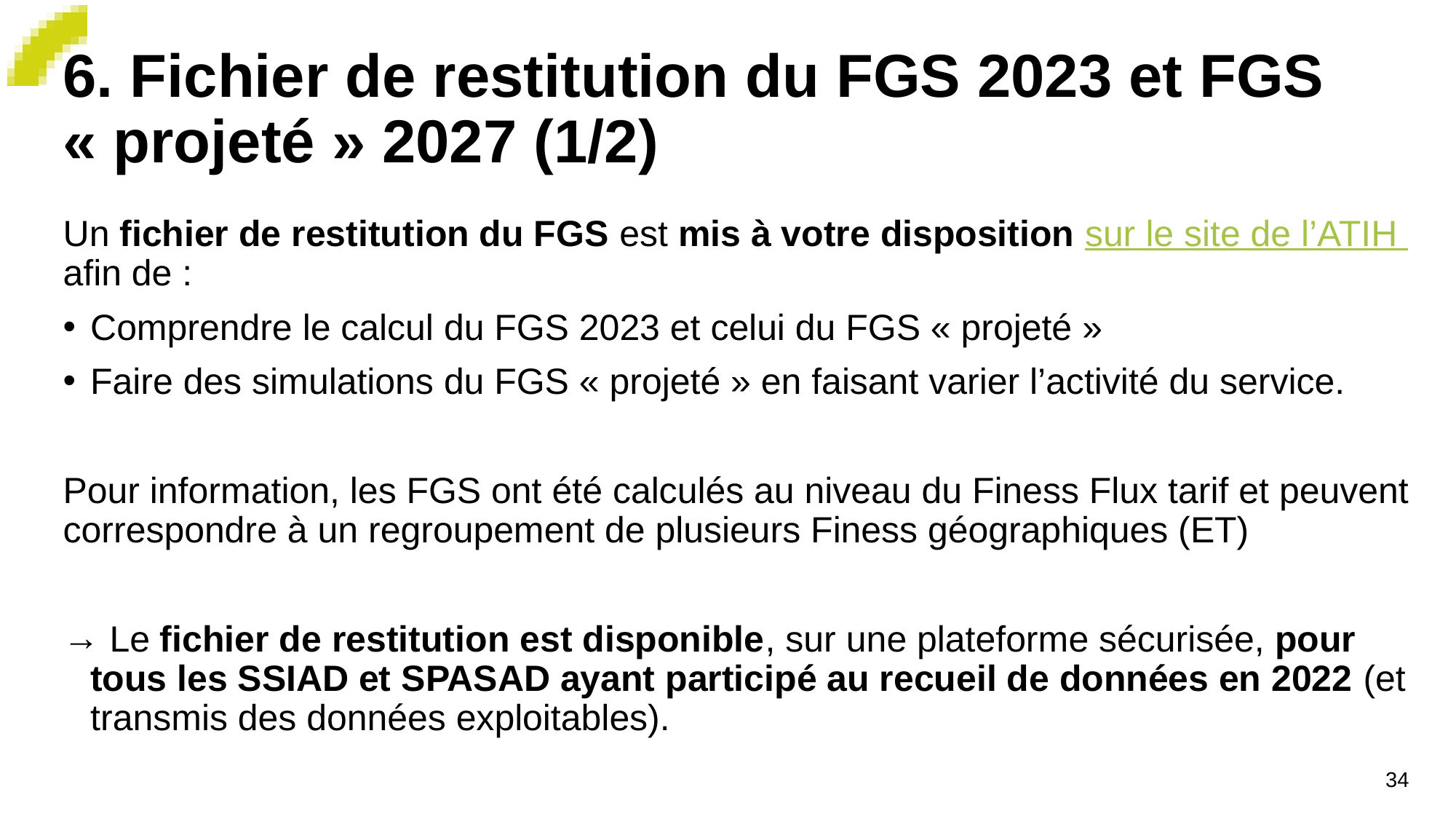

# 6. Fichier de restitution du FGS 2023 et FGS « projeté » 2027 (1/2)
Un fichier de restitution du FGS est mis à votre disposition sur le site de l’ATIH afin de :
Comprendre le calcul du FGS 2023 et celui du FGS « projeté »
Faire des simulations du FGS « projeté » en faisant varier l’activité du service.

Pour information, les FGS ont été calculés au niveau du Finess Flux tarif et peuvent correspondre à un regroupement de plusieurs Finess géographiques (ET)

 Le fichier de restitution est disponible, sur une plateforme sécurisée, pour tous les SSIAD et SPASAD ayant participé au recueil de données en 2022 (et transmis des données exploitables).